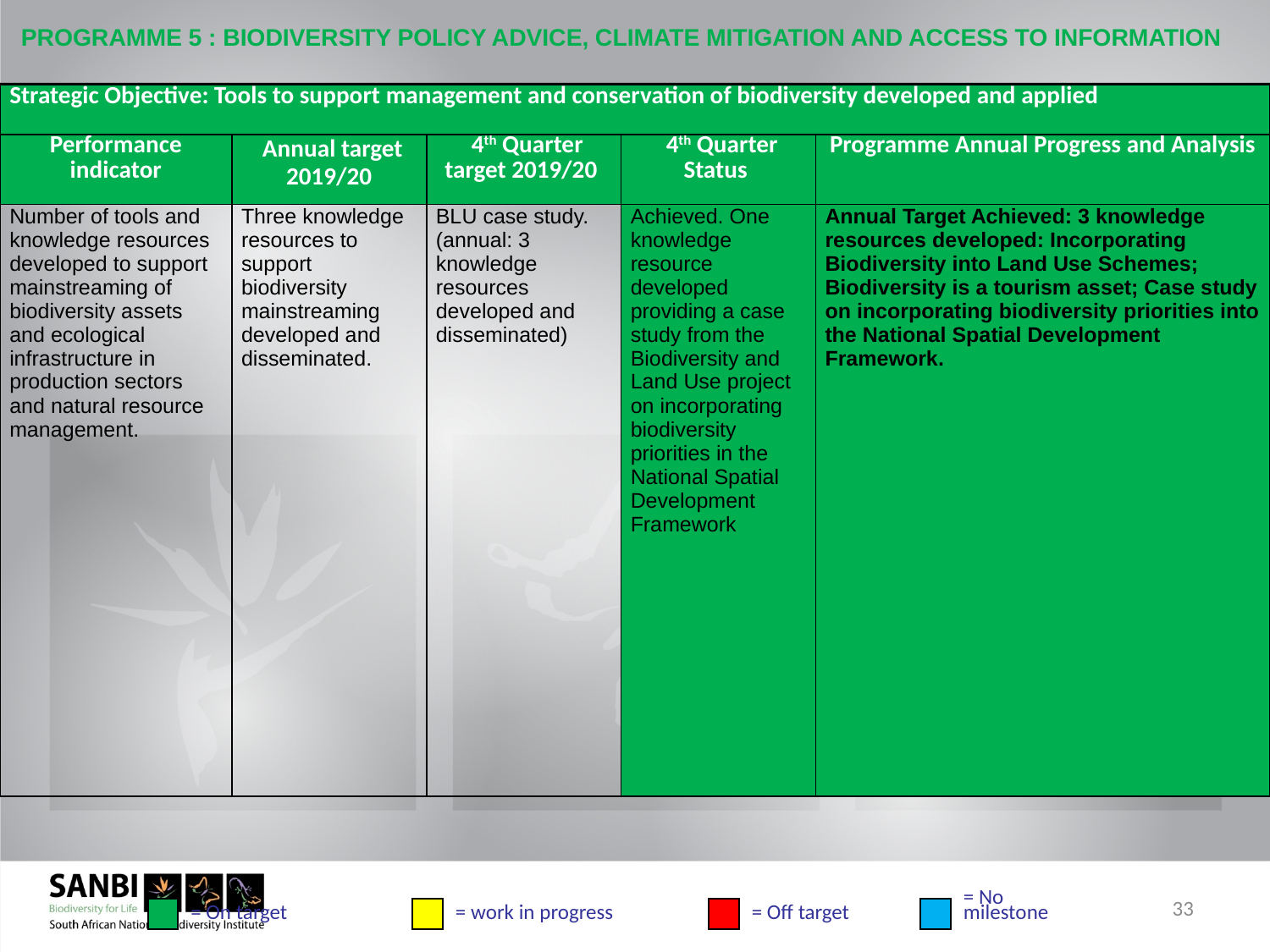

# PROGRAMME 5 : BIODIVERSITY POLICY ADVICE, CLIMATE MITIGATION AND ACCESS TO INFORMATION

| Strategic Objective: Tools to support management and conservation of biodiversity developed and applied |  |  |  |  |
| --- | --- | --- | --- | --- |
| Performance indicator | Annual target 2019/20 | 4th Quarter target 2019/20 | 4th Quarter Status | Programme Annual Progress and Analysis |
| Number of tools and knowledge resources developed to support mainstreaming of biodiversity assets and ecological infrastructure in production sectors and natural resource management. | Three knowledge resources to support biodiversity mainstreaming developed and disseminated. | BLU case study. (annual: 3 knowledge resources developed and disseminated) | Achieved. One knowledge resource developed providing a case study from the Biodiversity and Land Use project on incorporating biodiversity priorities in the National Spatial Development Framework | Annual Target Achieved: 3 knowledge resources developed: Incorporating Biodiversity into Land Use Schemes; Biodiversity is a tourism asset; Case study on incorporating biodiversity priorities into the National Spatial Development Framework. |
33
= On target
= work in progress
= Off target

= No
milestone